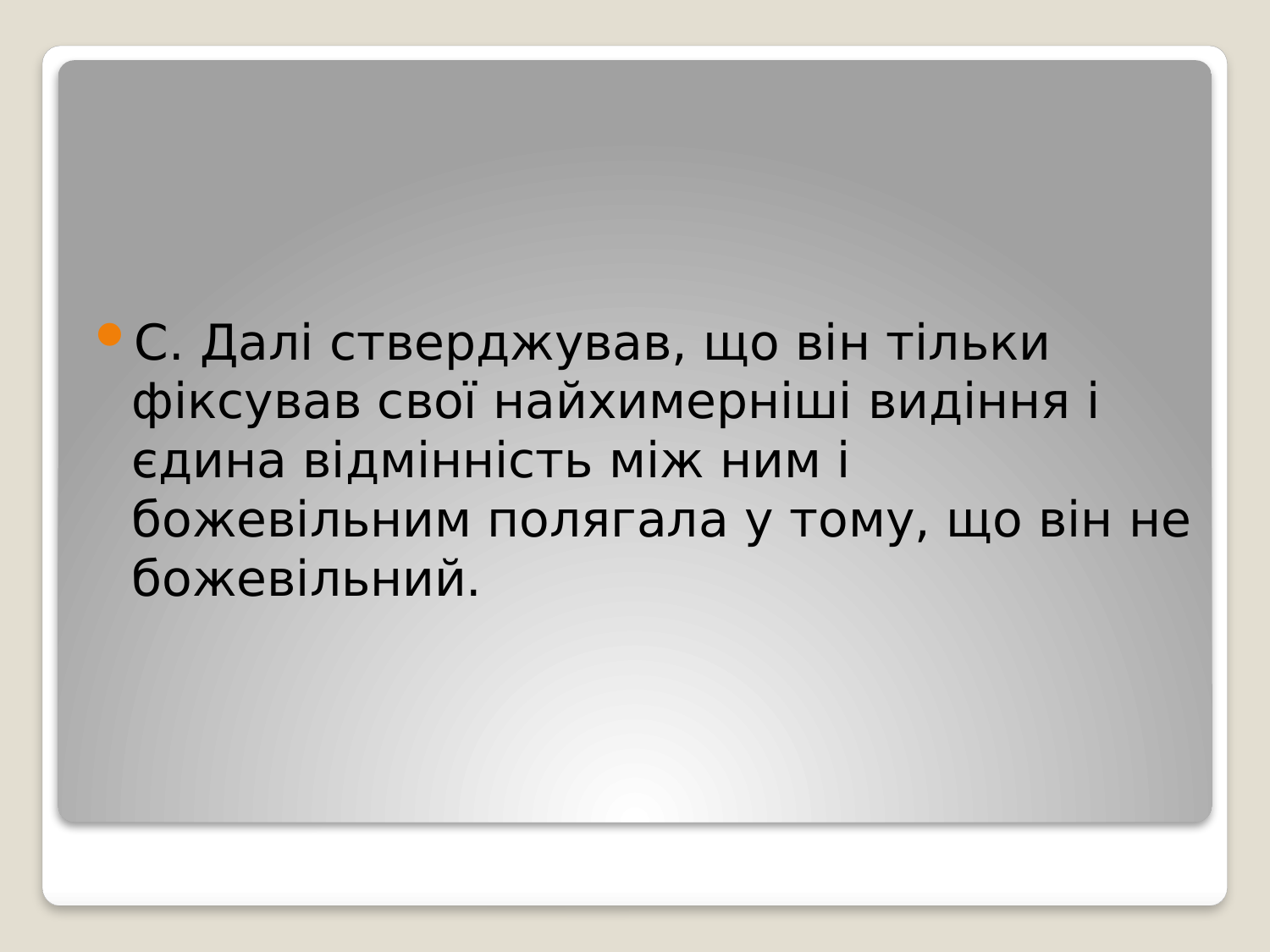

С. Далі стверджував, що він тільки фіксував свої найхимерніші видіння і єдина відмінність між ним і божевільним полягала у тому, що він не божевільний.